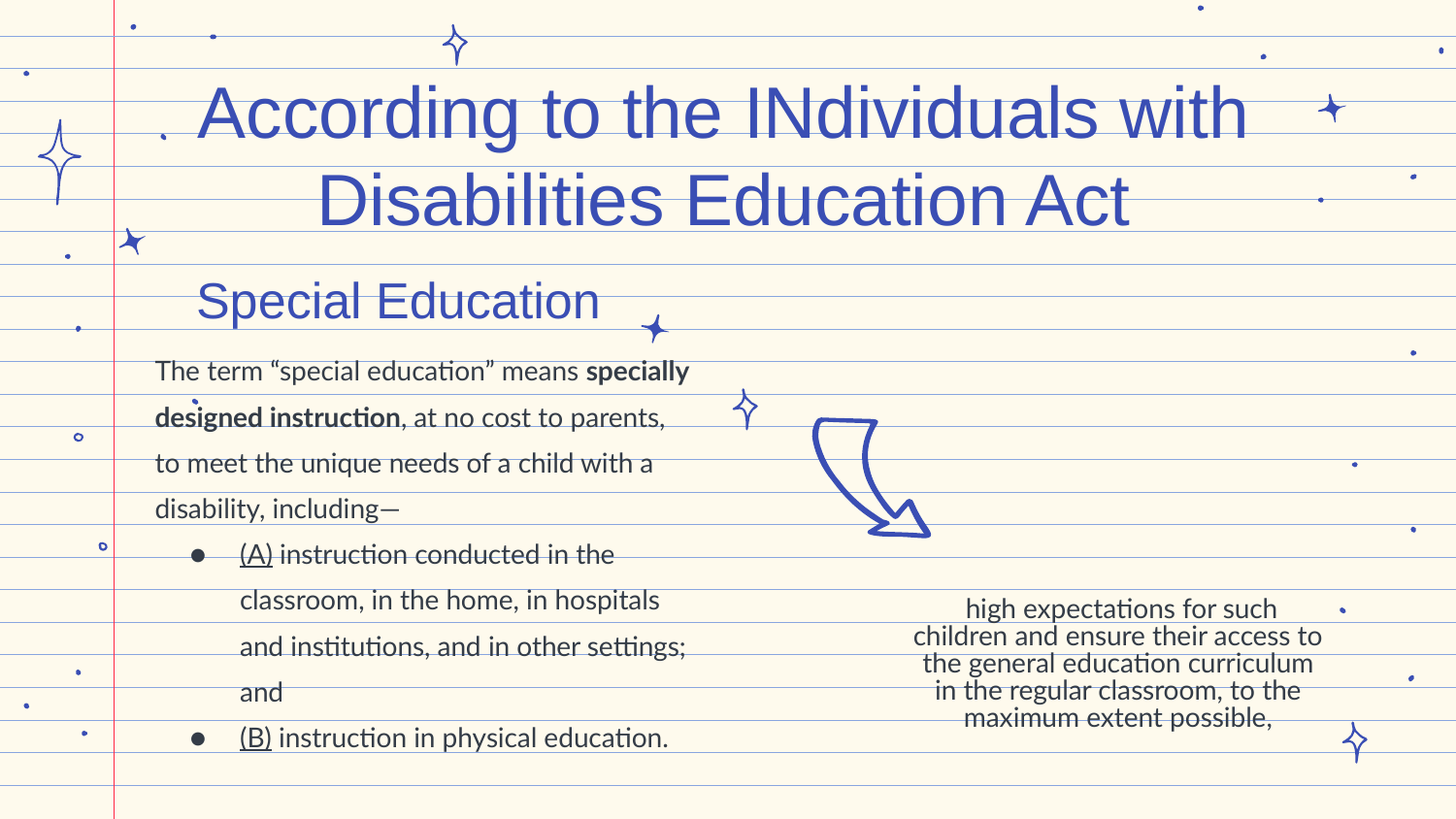

# According to the INdividuals with Disabilities Education Act
Special Education

The term “special education” means specially designed instruction, at no cost to parents, to meet the unique needs of a child with a disability, including—
(A) instruction conducted in the classroom, in the home, in hospitals and institutions, and in other settings; and
(B) instruction in physical education.

 high expectations for such children and ensure their access to the general education curriculum in the regular classroom, to the maximum extent possible,